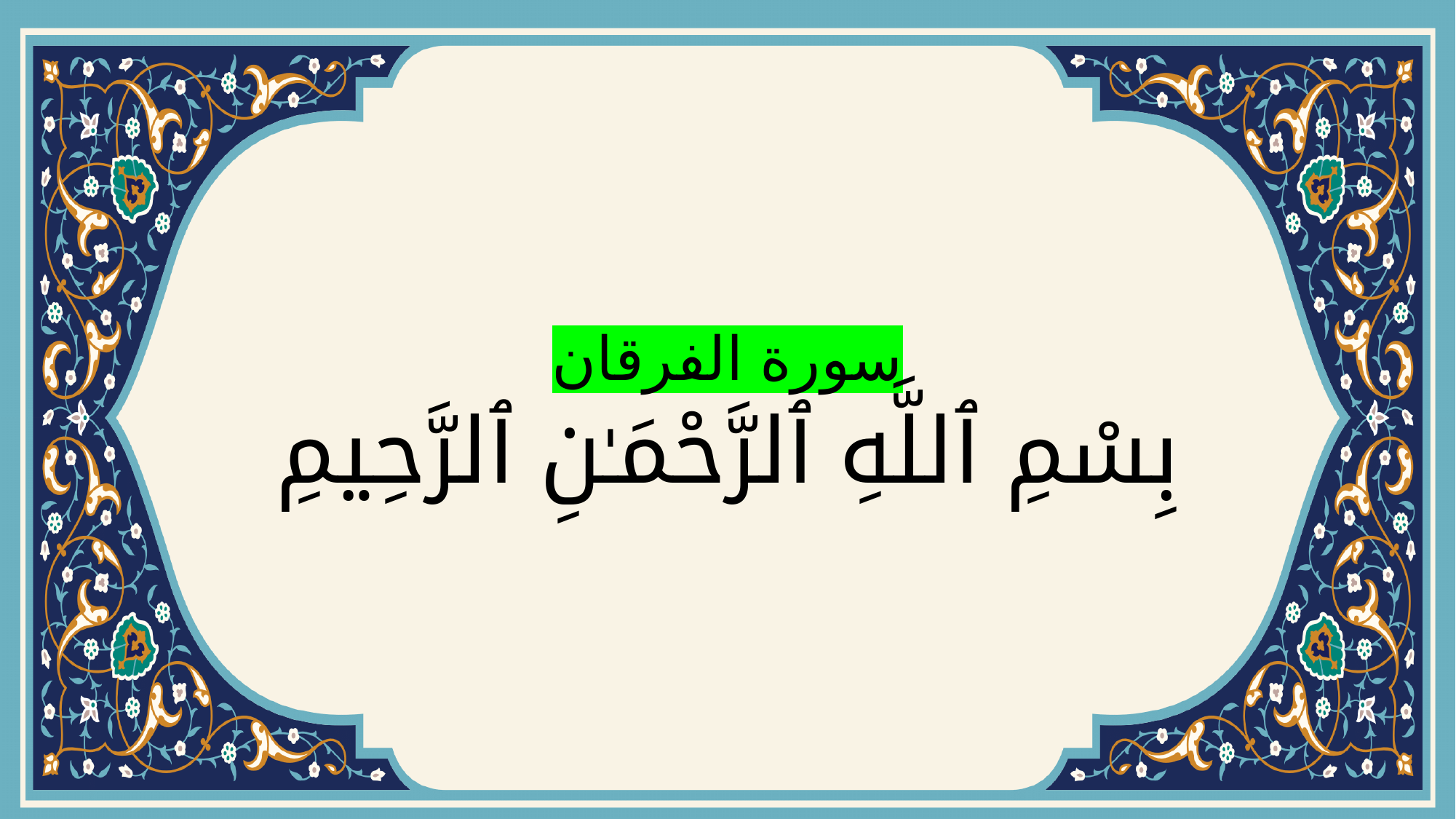

# سورة الفرقان بِسْمِ ٱللَّهِ ٱلرَّحْمَـٰنِ ٱلرَّحِيمِ